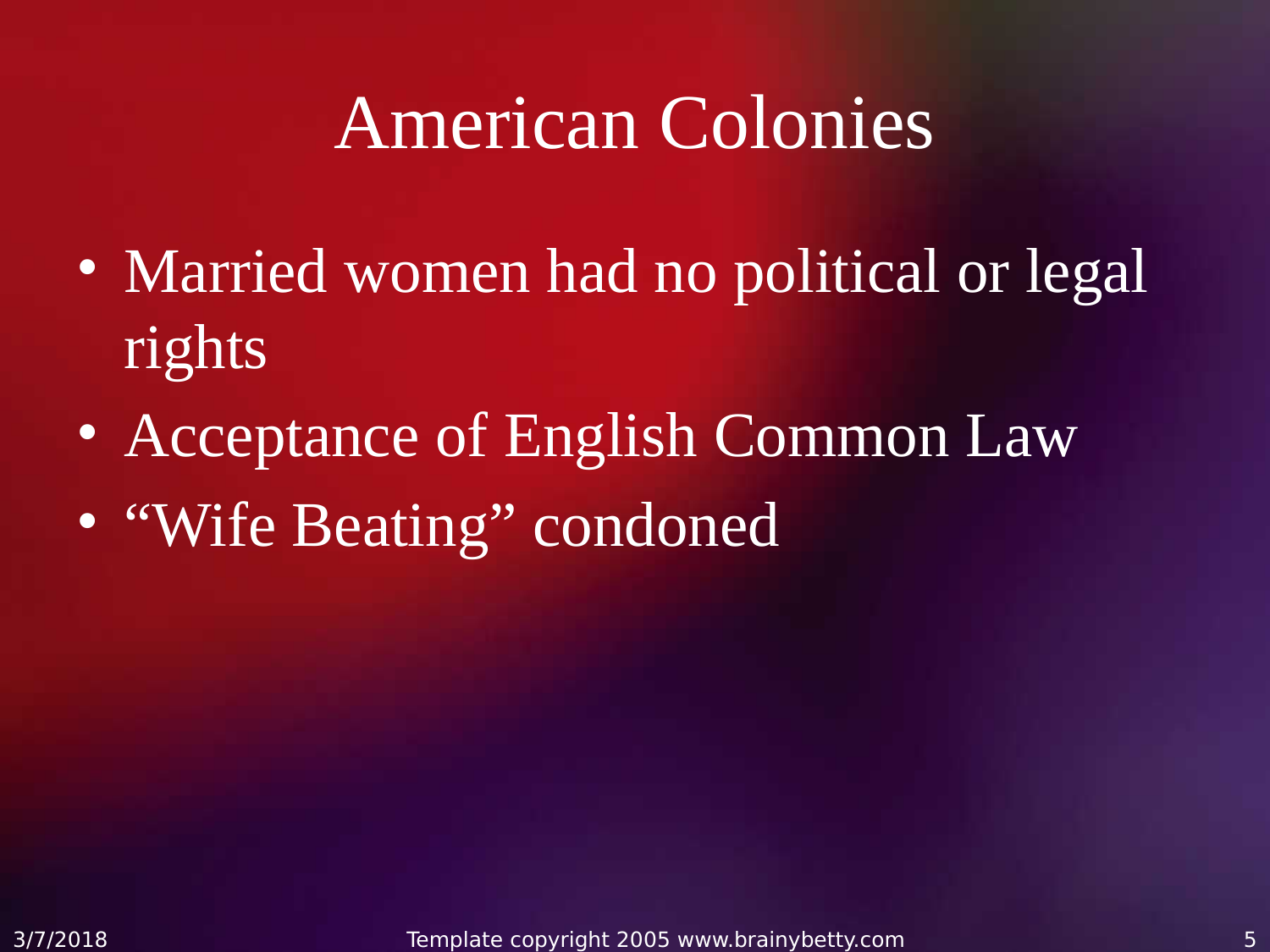

# American Colonies
Married women had no political or legal rights
Acceptance of English Common Law
“Wife Beating” condoned

3/7/2018
Template copyright 2005 www.brainybetty.com
5